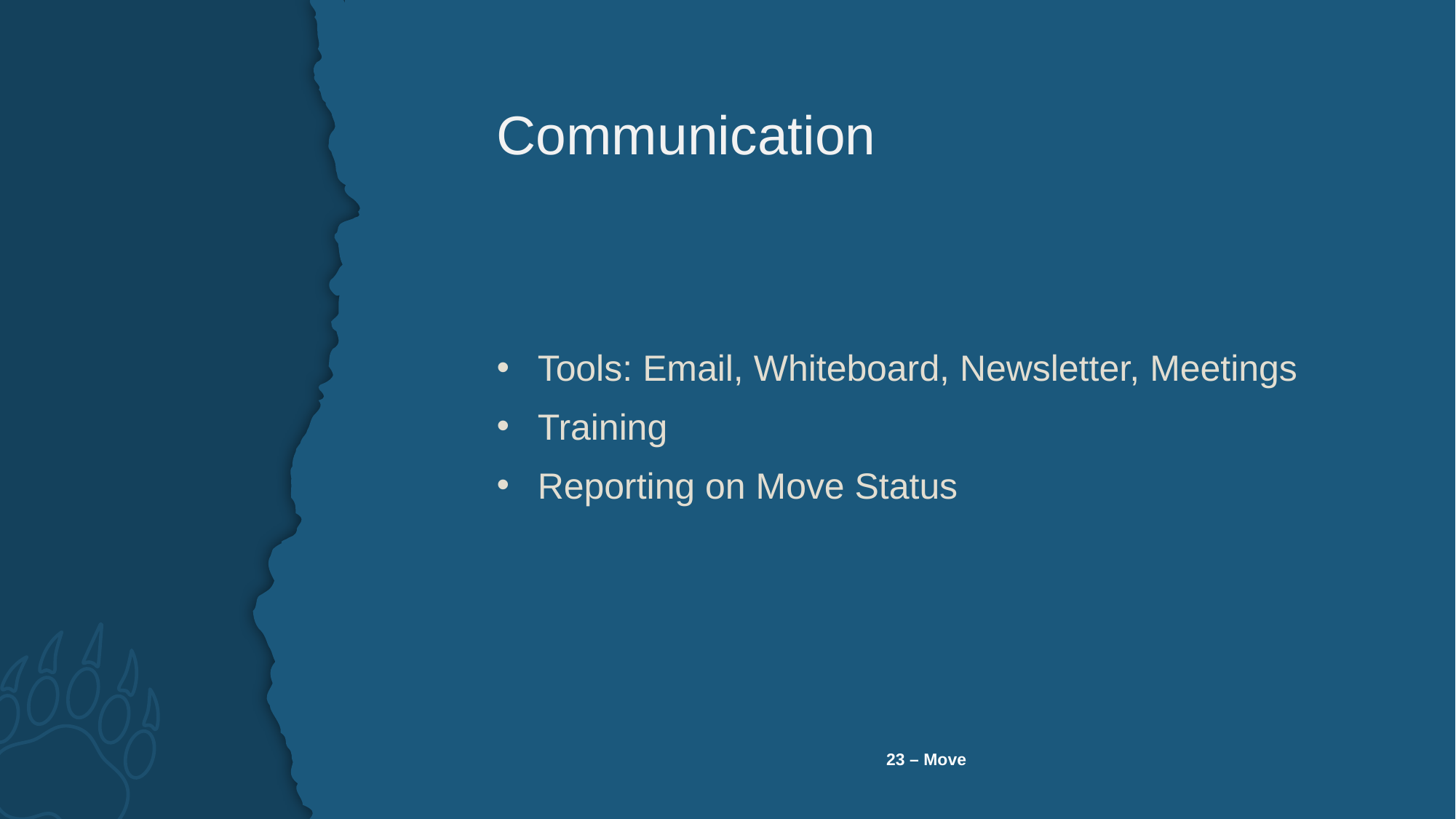

# Communication
Tools: Email, Whiteboard, Newsletter, Meetings
Training
Reporting on Move Status
23 – Move